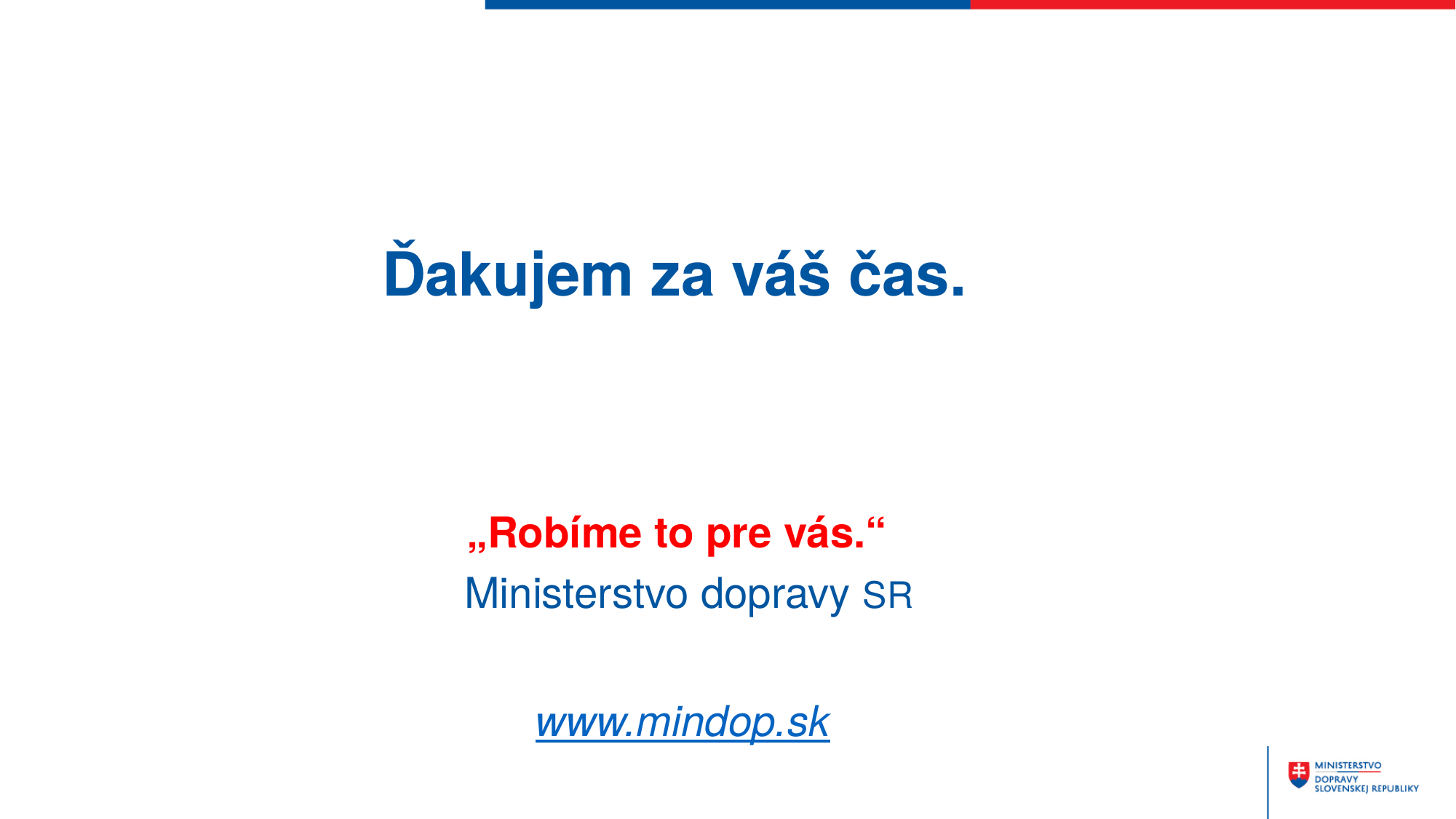

Ďakujem za váš čas.

„Robíme to pre vás.“
 Ministerstvo dopravy SR

www.mindop.sk